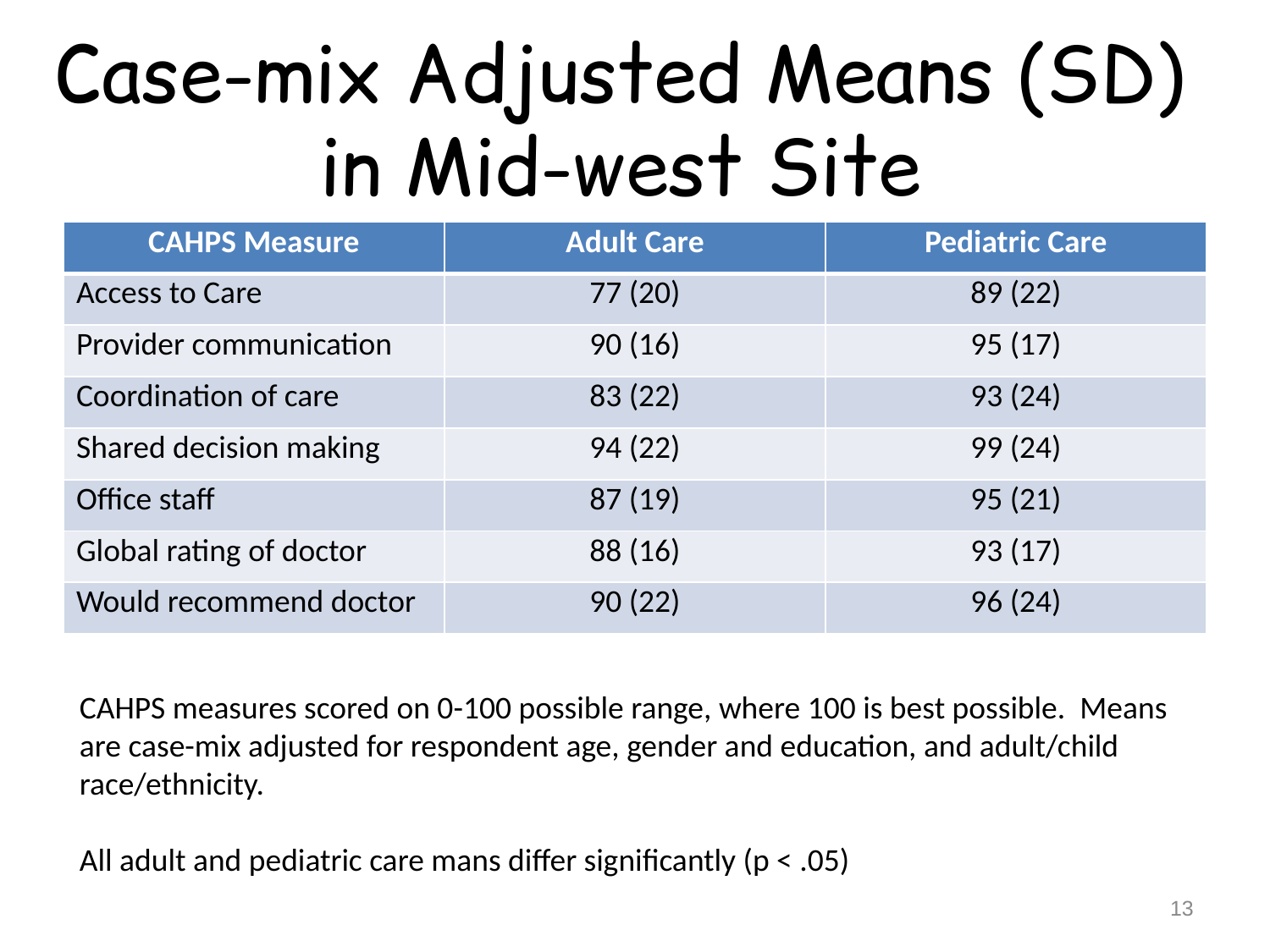

# Case-mix Adjusted Means (SD) in Mid-west Site
| CAHPS Measure | Adult Care | Pediatric Care |
| --- | --- | --- |
| Access to Care | 77 (20) | 89 (22) |
| Provider communication | 90 (16) | 95 (17) |
| Coordination of care | 83 (22) | 93 (24) |
| Shared decision making | 94 (22) | 99 (24) |
| Office staff | 87 (19) | 95 (21) |
| Global rating of doctor | 88 (16) | 93 (17) |
| Would recommend doctor | 90 (22) | 96 (24) |
CAHPS measures scored on 0-100 possible range, where 100 is best possible.  Means are case-mix adjusted for respondent age, gender and education, and adult/child race/ethnicity.

All adult and pediatric care mans differ significantly (p < .05)
13